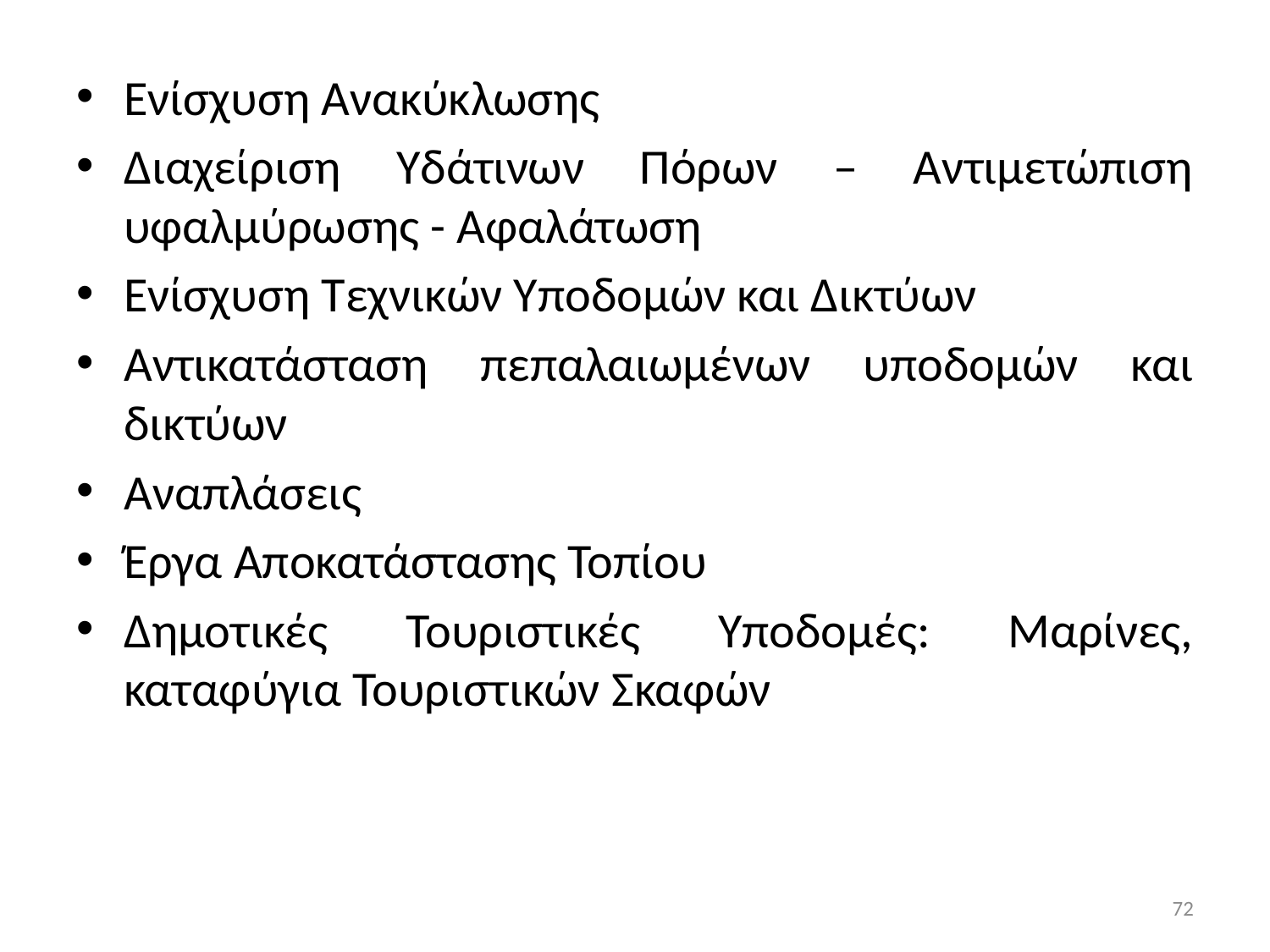

Ενίσχυση Ανακύκλωσης
Διαχείριση Υδάτινων Πόρων – Αντιμετώπιση υφαλμύρωσης - Αφαλάτωση
Ενίσχυση Τεχνικών Υποδομών και Δικτύων
Αντικατάσταση πεπαλαιωμένων υποδομών και δικτύων
Αναπλάσεις
Έργα Αποκατάστασης Τοπίου
Δημοτικές Τουριστικές Υποδομές: Μαρίνες, καταφύγια Τουριστικών Σκαφών

72